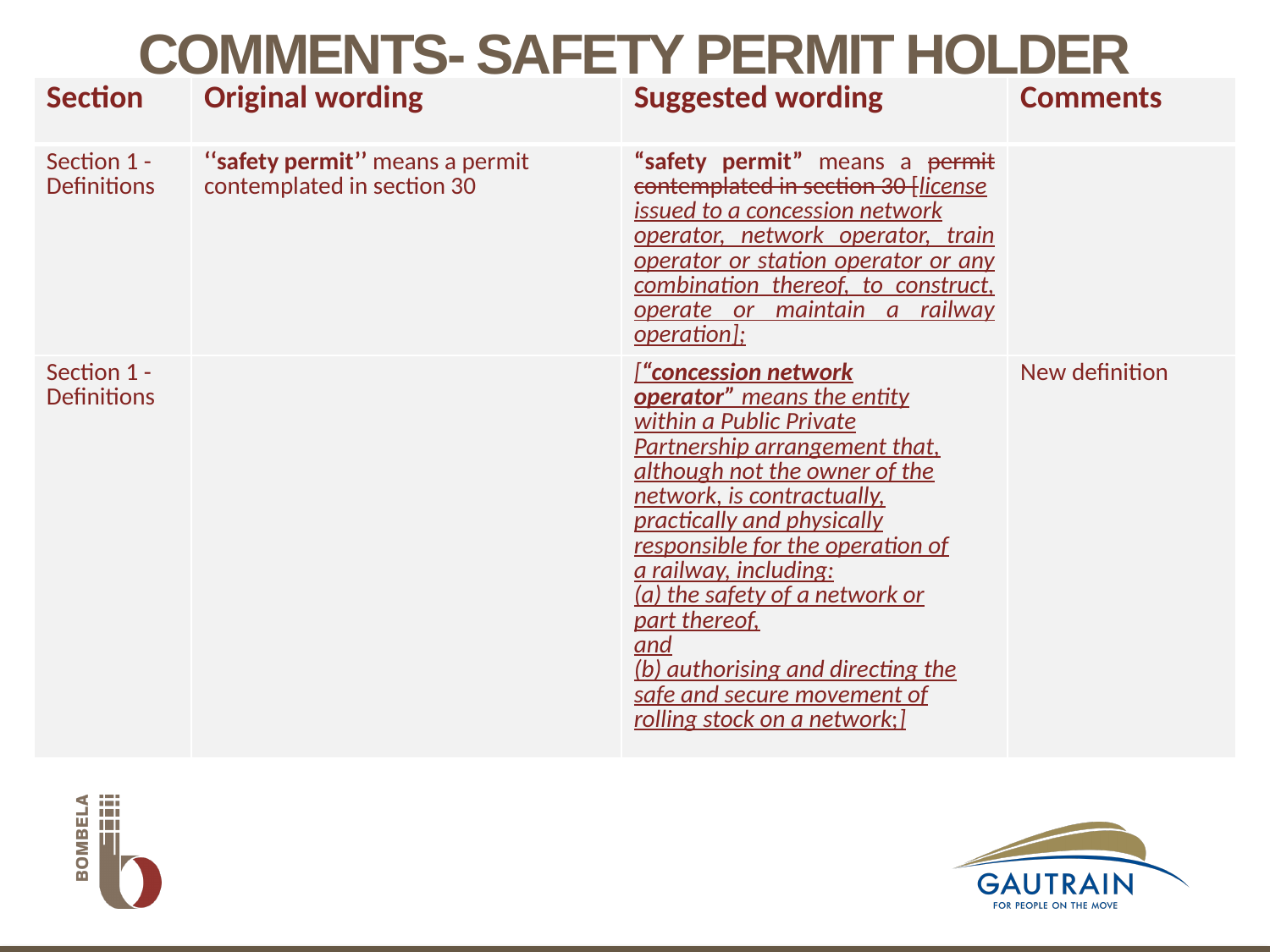

# COMMENTS- SAFETY PERMIT HOLDER
| Section | Original wording | Suggested wording | Comments |
| --- | --- | --- | --- |
| Section 1 - Definitions | ‘‘safety permit’’ means a permit contemplated in section 30 | “safety permit” means a permit contemplated in section 30 [license issued to a concession network operator, network operator, train operator or station operator or any combination thereof, to construct, operate or maintain a railway operation]; |  |
| Section 1 - Definitions |  | [“concession network operator” means the entity within a Public Private Partnership arrangement that, although not the owner of the network, is contractually, practically and physically responsible for the operation of a railway, including: (a) the safety of a network or part thereof, and (b) authorising and directing the safe and secure movement of rolling stock on a network;] | New definition |